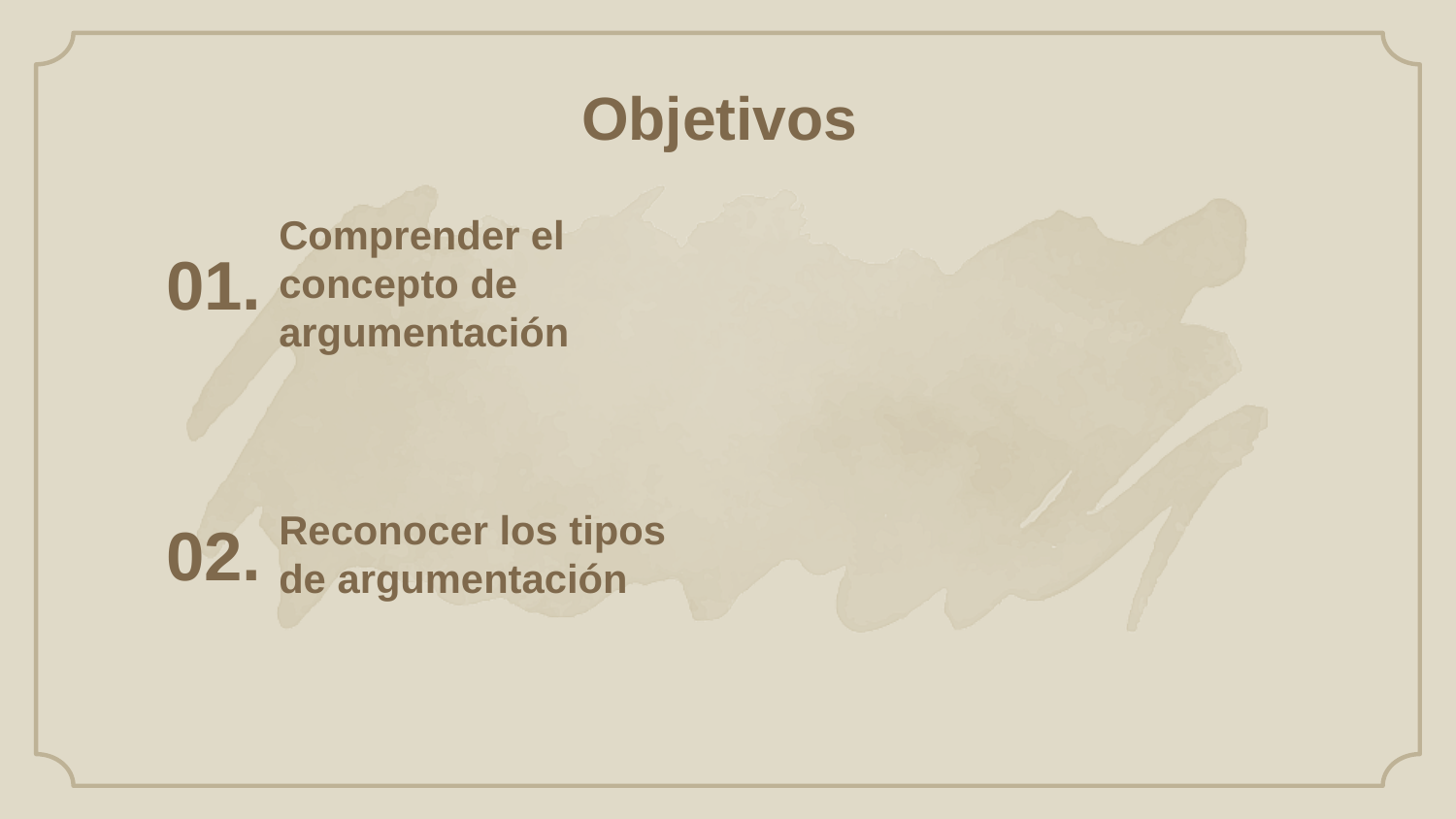

Objetivos
01.

# Comprender el concepto de argumentación

02.

Reconocer los tipos de argumentación